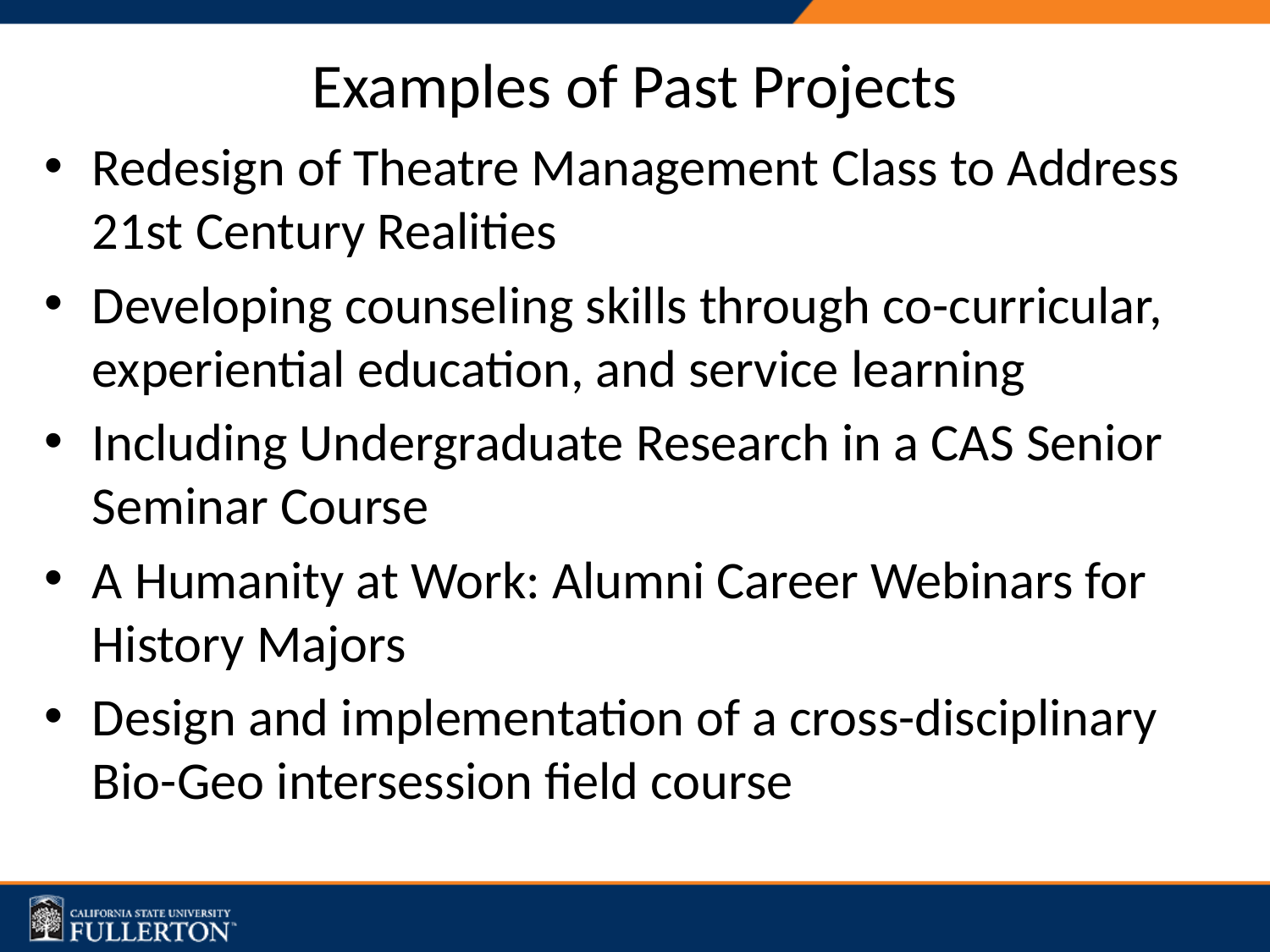

# Examples of Past Projects
Redesign of Theatre Management Class to Address 21st Century Realities
Developing counseling skills through co-curricular, experiential education, and service learning
Including Undergraduate Research in a CAS Senior Seminar Course
A Humanity at Work: Alumni Career Webinars for History Majors
Design and implementation of a cross-disciplinary Bio-Geo intersession field course